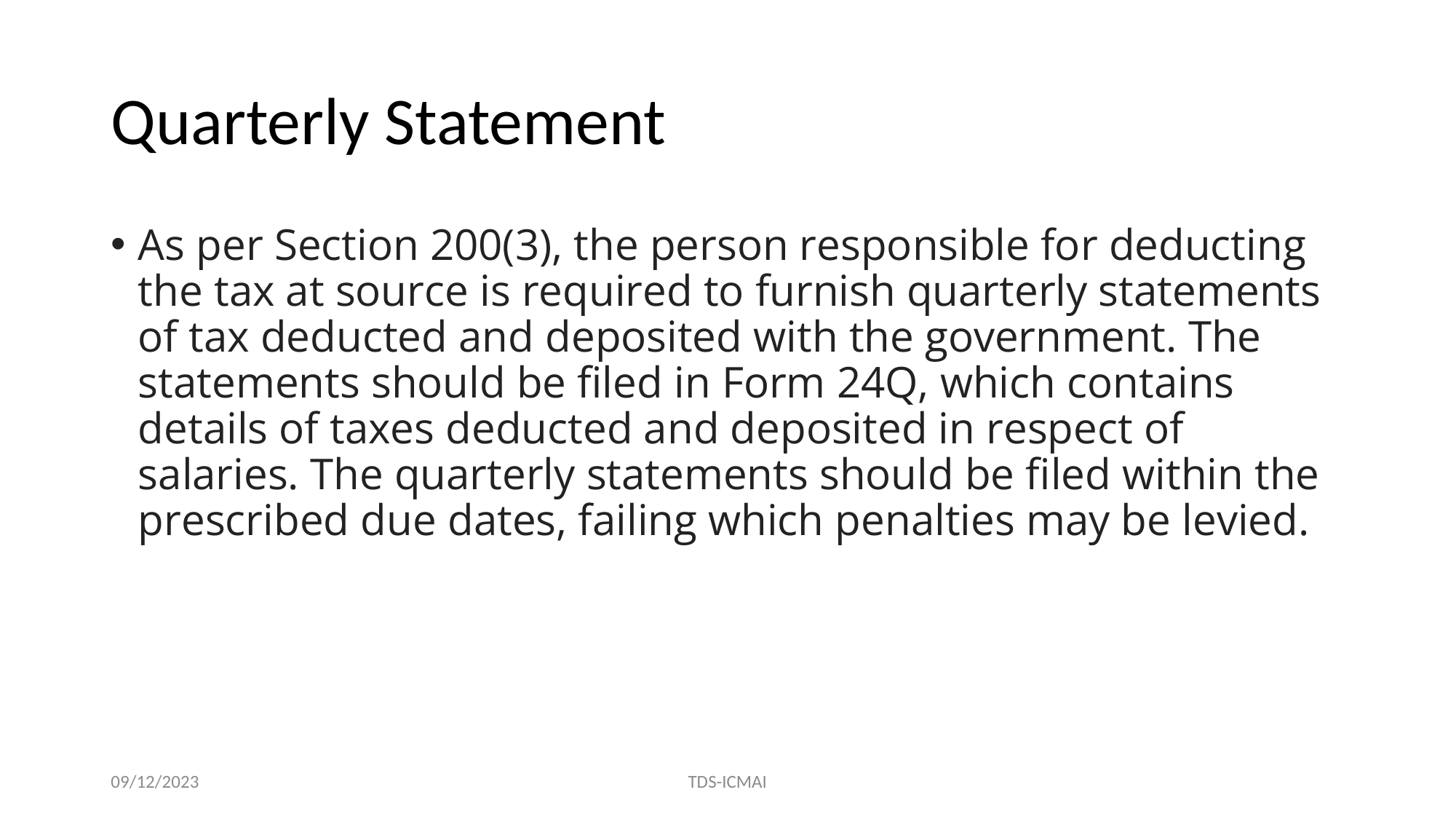

# Quarterly Statement
As per Section 200(3), the person responsible for deducting the tax at source is required to furnish quarterly statements of tax deducted and deposited with the government. The statements should be filed in Form 24Q, which contains details of taxes deducted and deposited in respect of salaries. The quarterly statements should be filed within the prescribed due dates, failing which penalties may be levied.
09/12/2023
TDS-ICMAI